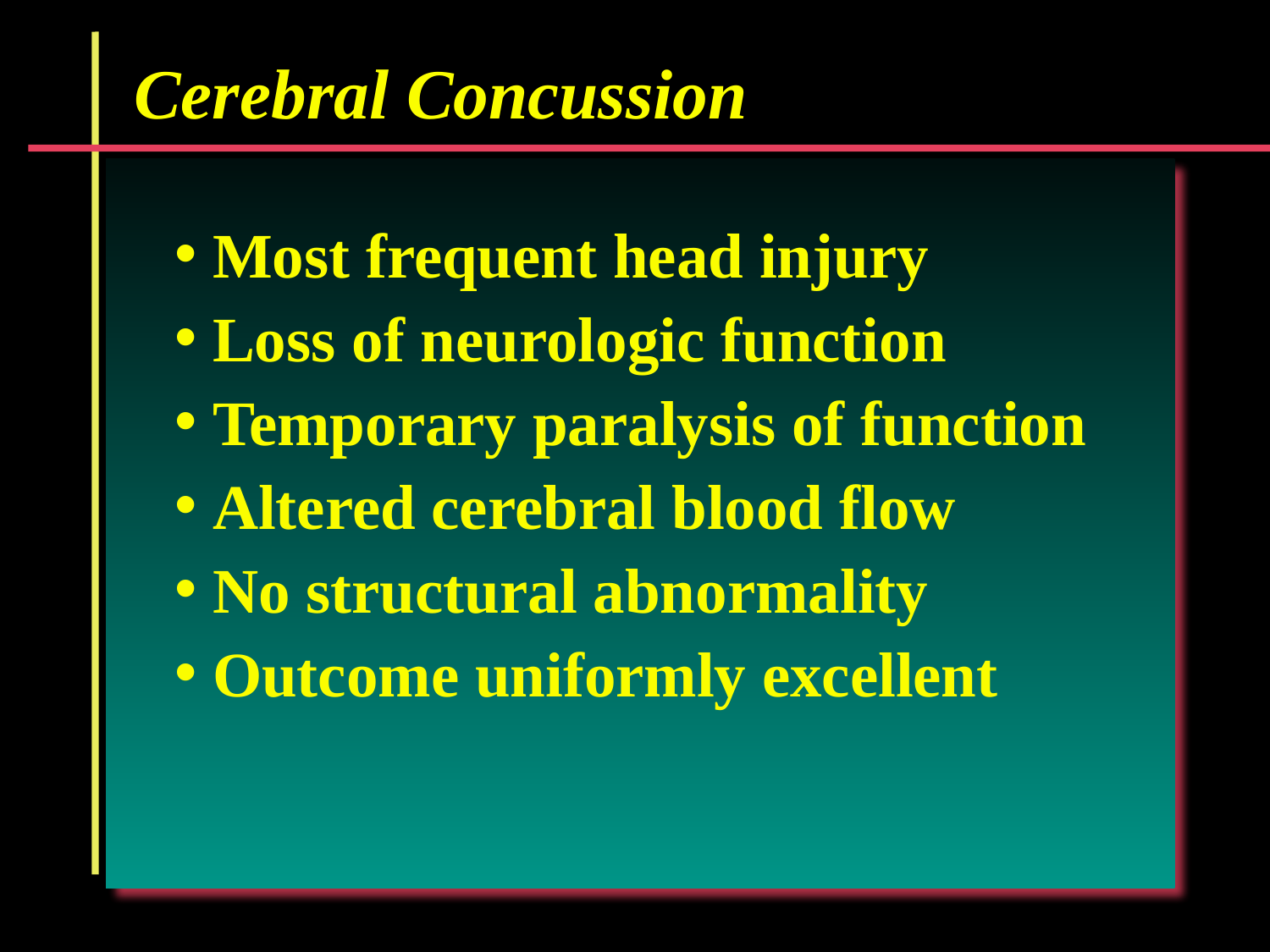

Cerebral Concussion

 Most frequent head injury
 Loss of neurologic function
 Temporary paralysis of function
 Altered cerebral blood flow
 No structural abnormality
 Outcome uniformly excellent